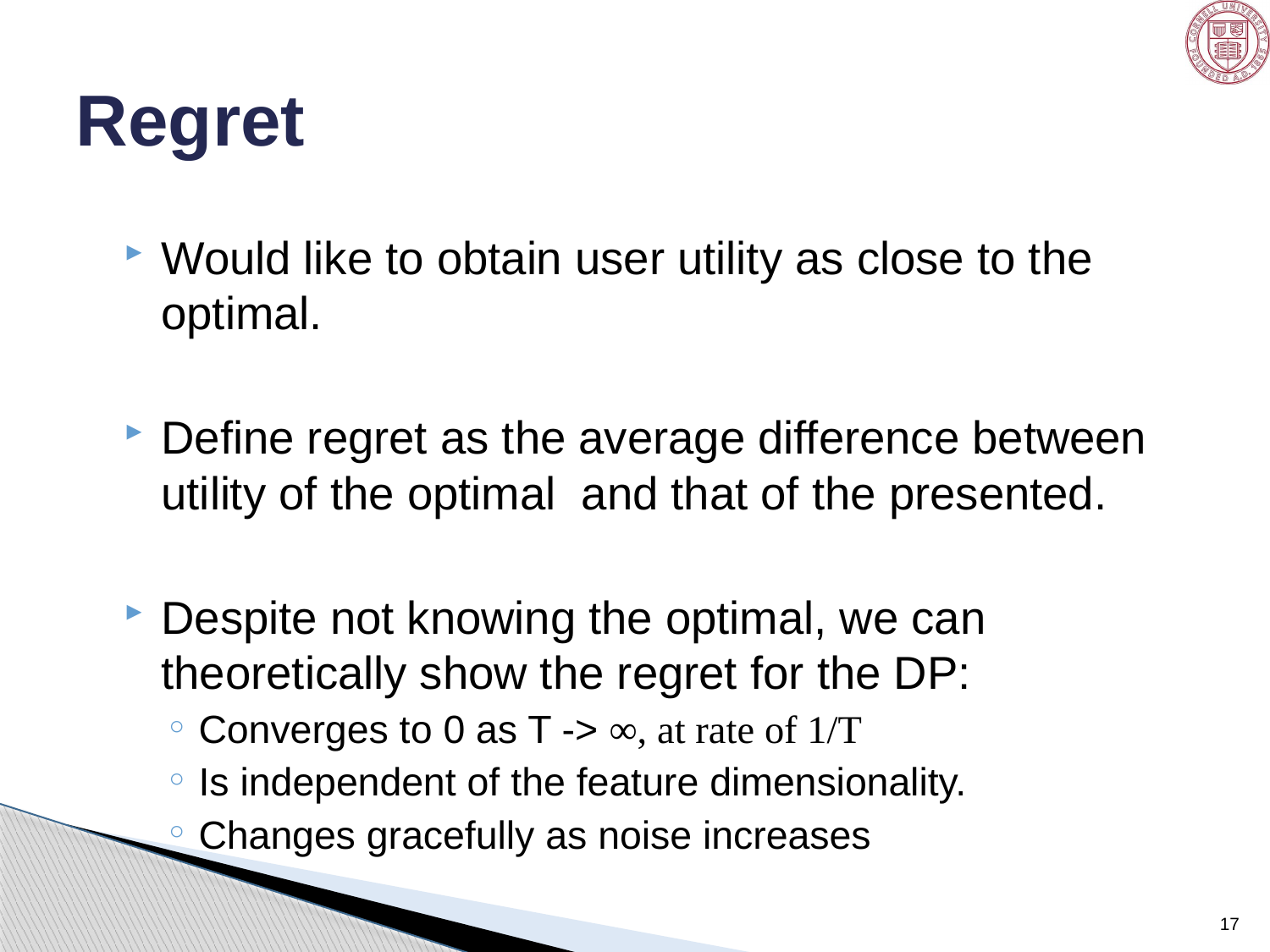

# Regret
Would like to obtain user utility as close to the optimal.

Define regret as the average difference between utility of the optimal  and that of the presented.

Despite not knowing the optimal, we can theoretically show the regret for the DP:
Converges to 0 as T -> ∞, at rate of 1/T
Is independent of the feature dimensionality.
Changes gracefully as noise increases

17